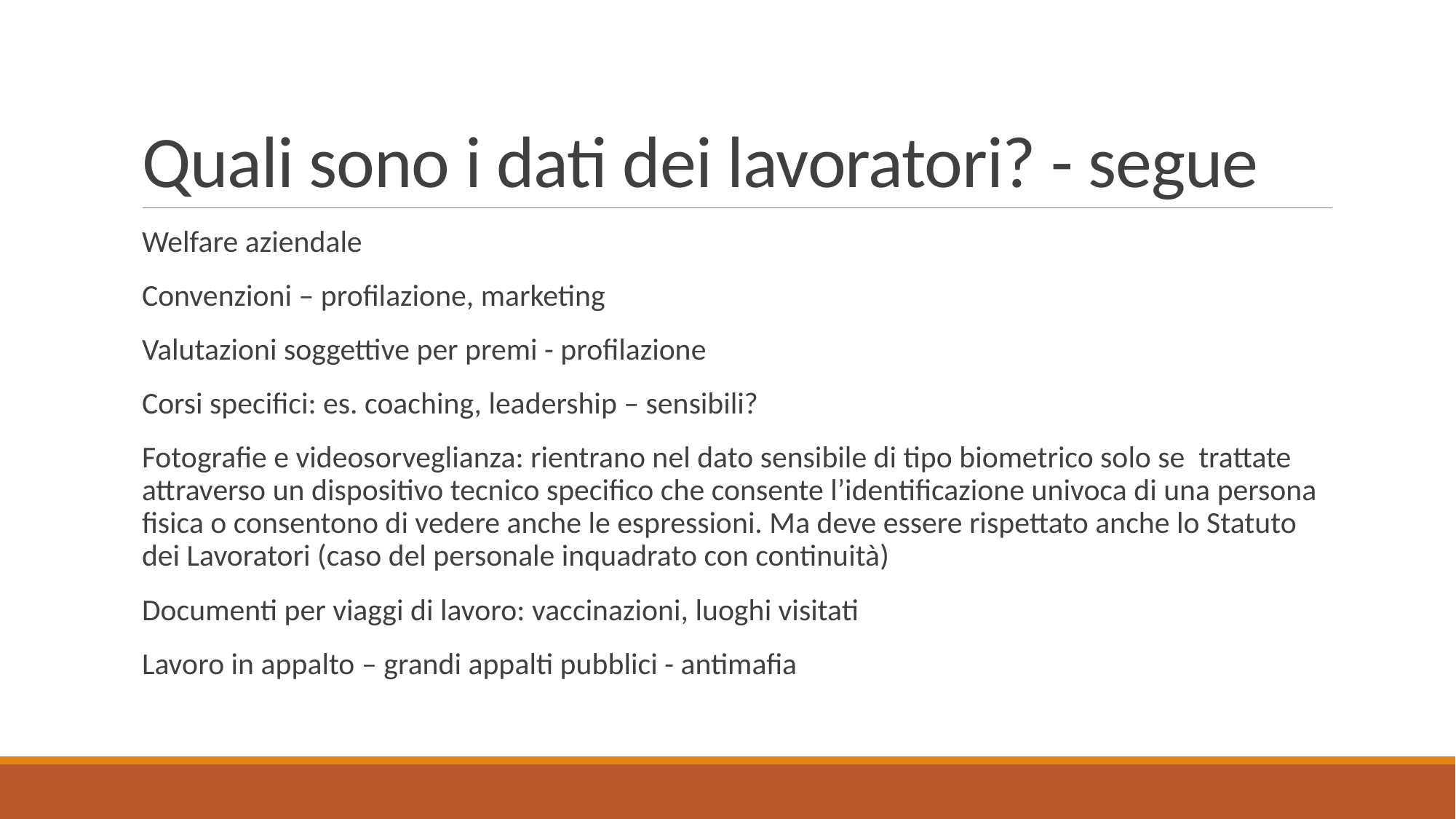

# Quali sono i dati dei lavoratori? - segue
Welfare aziendale
Convenzioni – profilazione, marketing
Valutazioni soggettive per premi - profilazione
Corsi specifici: es. coaching, leadership – sensibili?
Fotografie e videosorveglianza: rientrano nel dato sensibile di tipo biometrico solo se  trattate attraverso un dispositivo tecnico specifico che consente l’identificazione univoca di una persona fisica o consentono di vedere anche le espressioni. Ma deve essere rispettato anche lo Statuto dei Lavoratori (caso del personale inquadrato con continuità)
Documenti per viaggi di lavoro: vaccinazioni, luoghi visitati
Lavoro in appalto – grandi appalti pubblici - antimafia